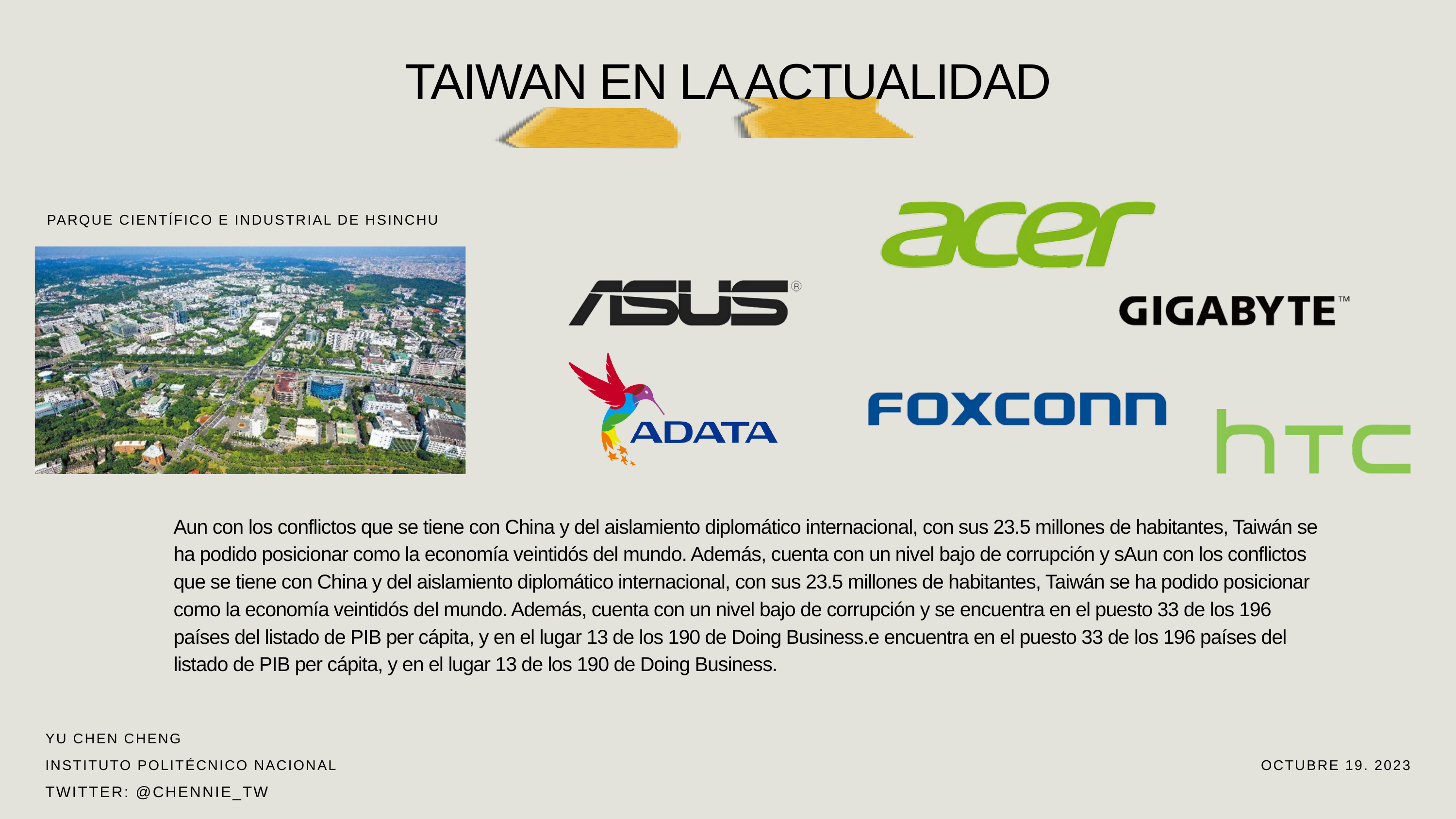

TAIWAN EN LA ACTUALIDAD

PARQUE CIENTÍFICO E INDUSTRIAL DE HSINCHU

Aun con los conflictos que se tiene con China y del aislamiento diplomático internacional, con sus 23.5 millones de habitantes, Taiwán se ha podido posicionar como la economía veintidós del mundo. Además, cuenta con un nivel bajo de corrupción y sAun con los conflictos que se tiene con China y del aislamiento diplomático internacional, con sus 23.5 millones de habitantes, Taiwán se ha podido posicionar como la economía veintidós del mundo. Además, cuenta con un nivel bajo de corrupción y se encuentra en el puesto 33 de los 196 países del listado de PIB per cápita, y en el lugar 13 de los 190 de Doing Business.e encuentra en el puesto 33 de los 196 países del listado de PIB per cápita, y en el lugar 13 de los 190 de Doing Business.
YU CHEN CHENG
INSTITUTO POLITÉCNICO NACIONAL
OCTUBRE 19. 2023
TWITTER: @CHENNIE_TW